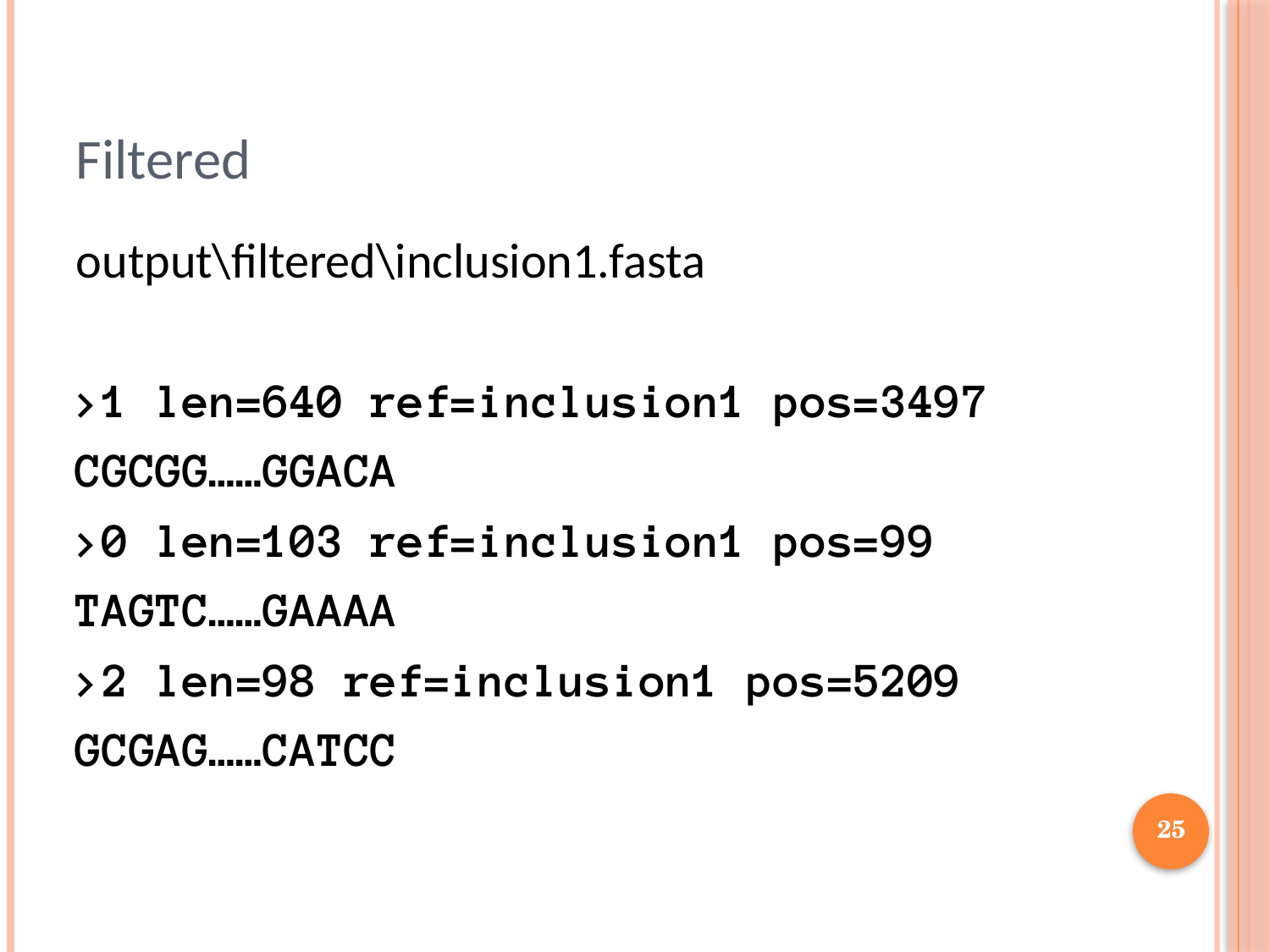

# Filtered
output\filtered\inclusion1.fasta

>1 len=640 ref=inclusion1 pos=3497
CGCGG……GGACA
>0 len=103 ref=inclusion1 pos=99
TAGTC……GAAAA
>2 len=98 ref=inclusion1 pos=5209
GCGAG……CATCC

25